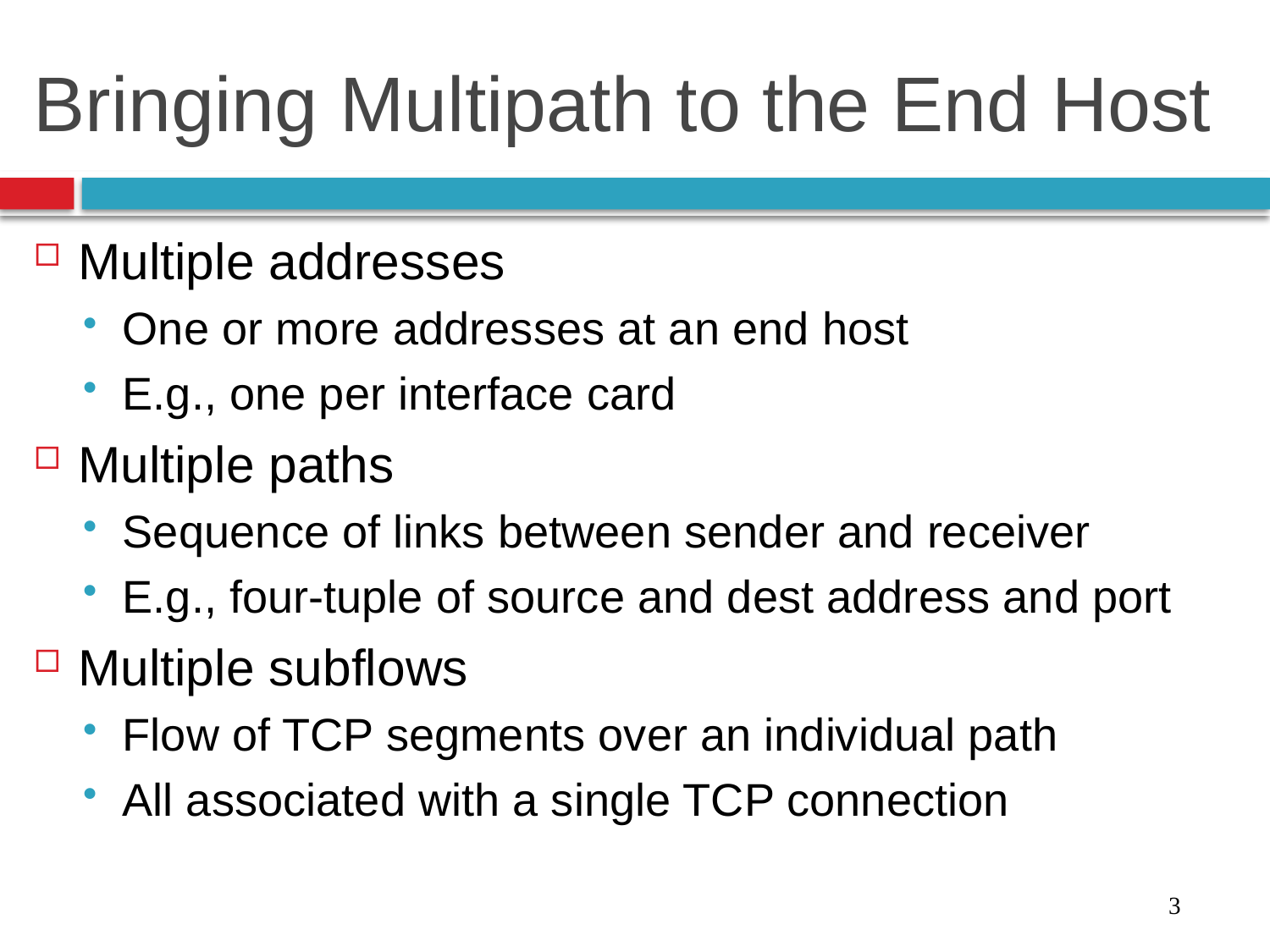

# Bringing Multipath to the End Host
Multiple addresses
One or more addresses at an end host
E.g., one per interface card
Multiple paths
Sequence of links between sender and receiver
E.g., four-tuple of source and dest address and port
Multiple subflows
Flow of TCP segments over an individual path
All associated with a single TCP connection
3